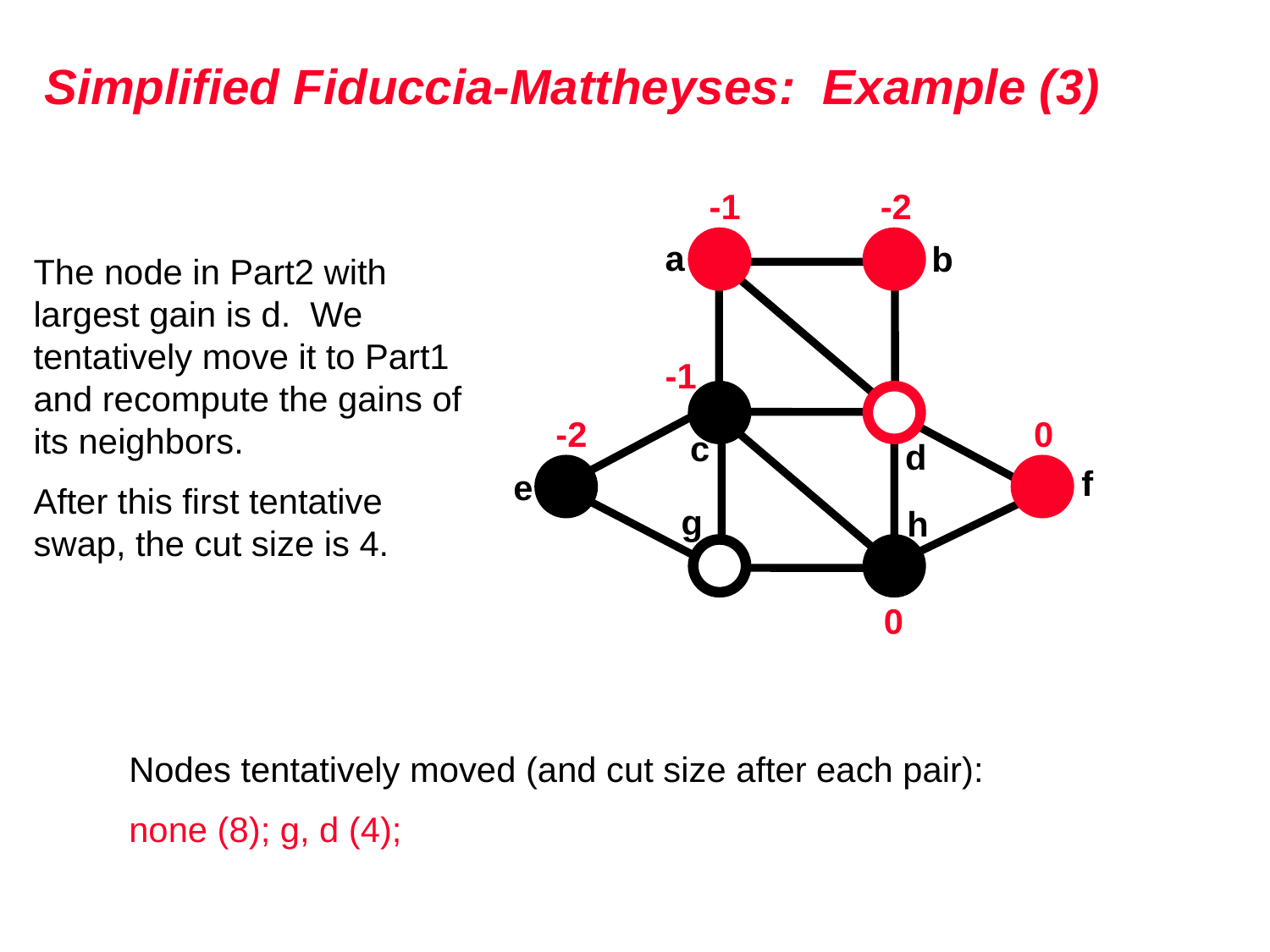

# Simplified Fiduccia-Mattheyses:  Example (3)
-1
-2
a
b

The node in Part2 with largest gain is d.  We tentatively move it to Part1 and recompute the gains of its neighbors.
After this first tentative swap, the cut size is 4.

-1

-2
0

c

d

f
e

g
h

0
Nodes tentatively moved (and cut size after each pair):
none (8); g, d (4);